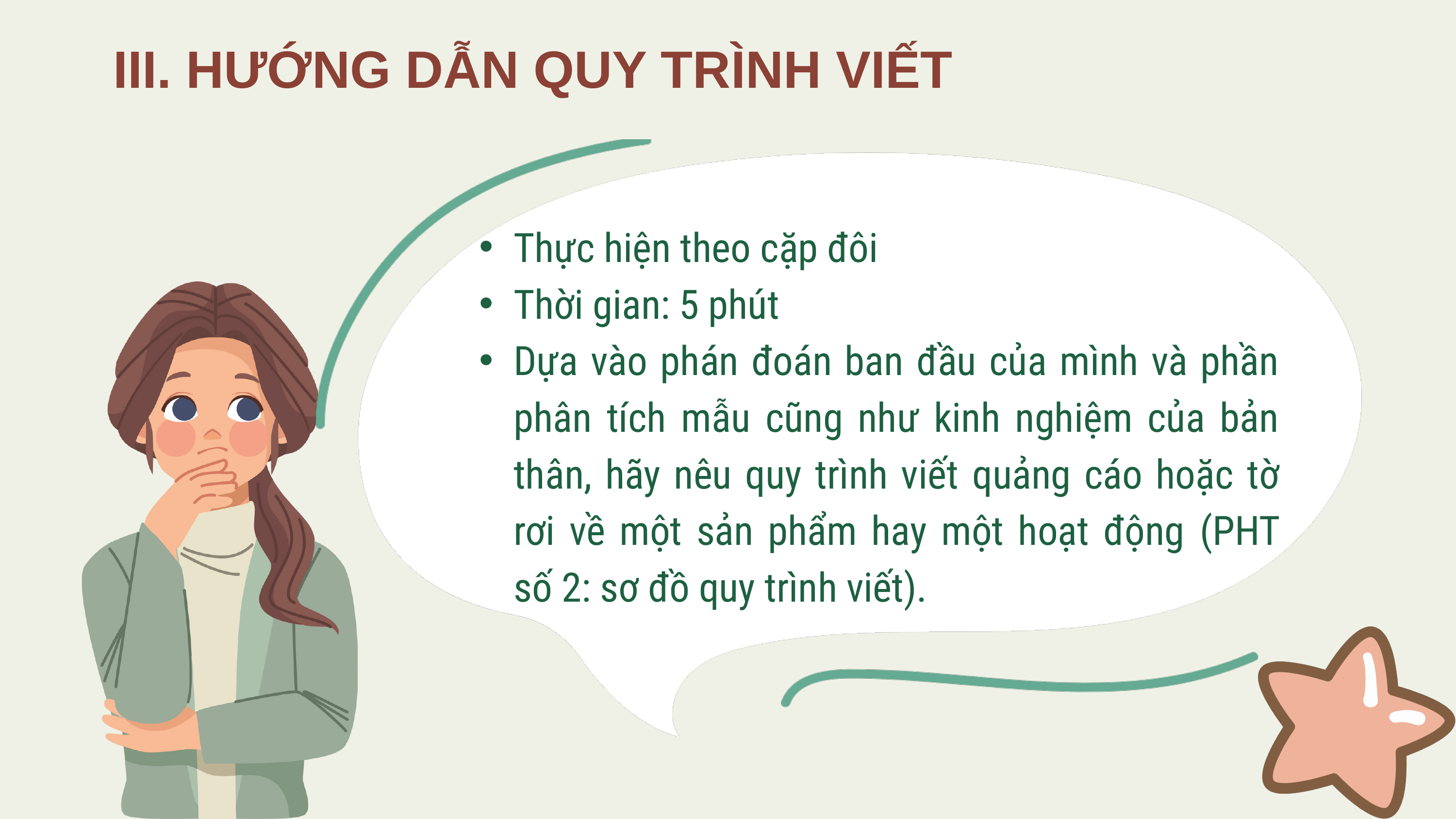

III. HƯỚNG DẪN QUY TRÌNH VIẾT

Thực hiện theo cặp đôi
Thời gian: 5 phút
Dựa vào phán đoán ban đầu của mình và phần phân tích mẫu cũng như kinh nghiệm của bản thân, hãy nêu quy trình viết quảng cáo hoặc tờ rơi về một sản phẩm hay một hoạt động (PHT số 2: sơ đồ quy trình viết).